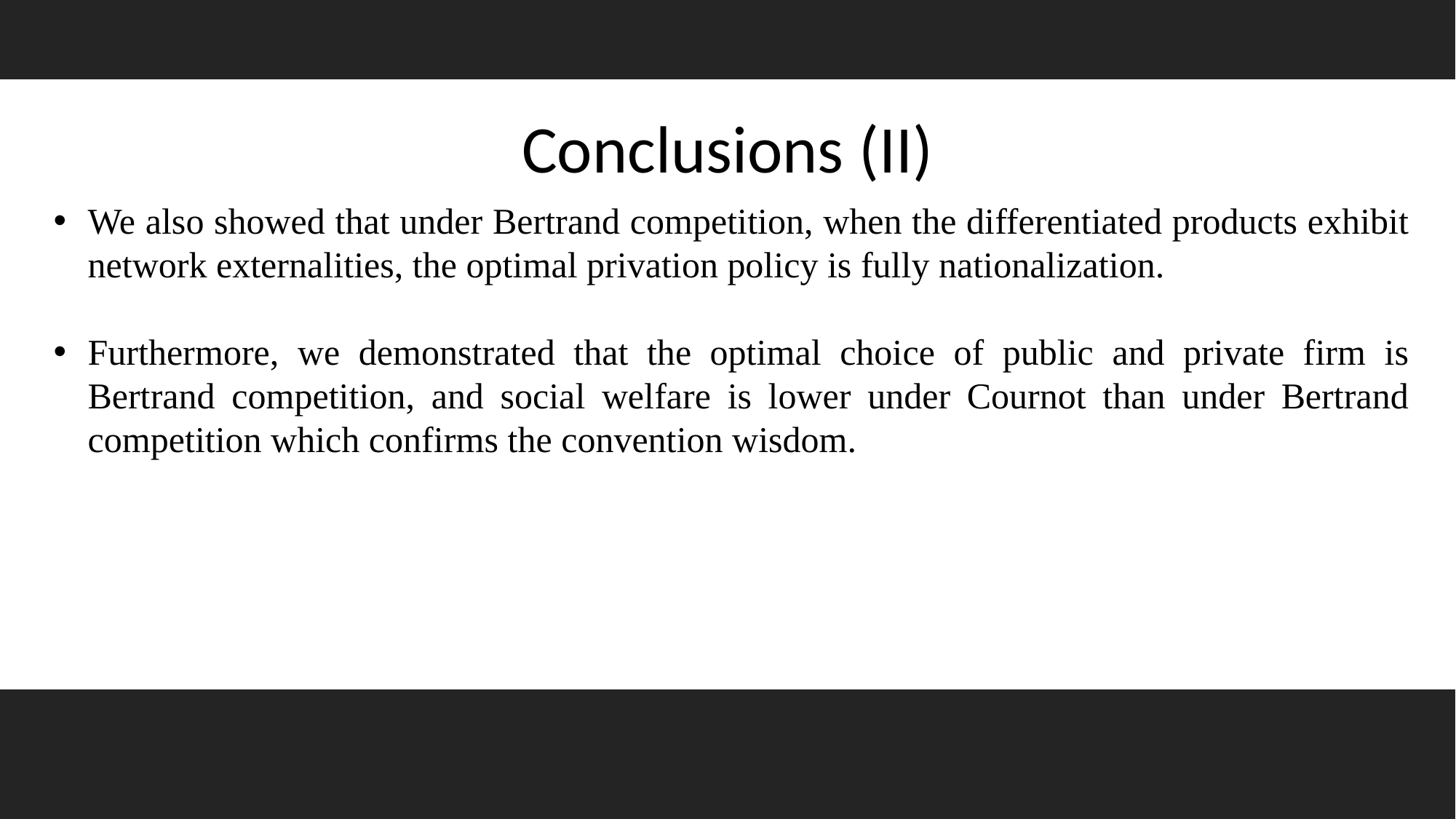

Conclusions (II)
We also showed that under Bertrand competition, when the differentiated products exhibit network externalities, the optimal privation policy is fully nationalization.

Furthermore, we demonstrated that the optimal choice of public and private firm is Bertrand competition, and social welfare is lower under Cournot than under Bertrand competition which confirms the convention wisdom.